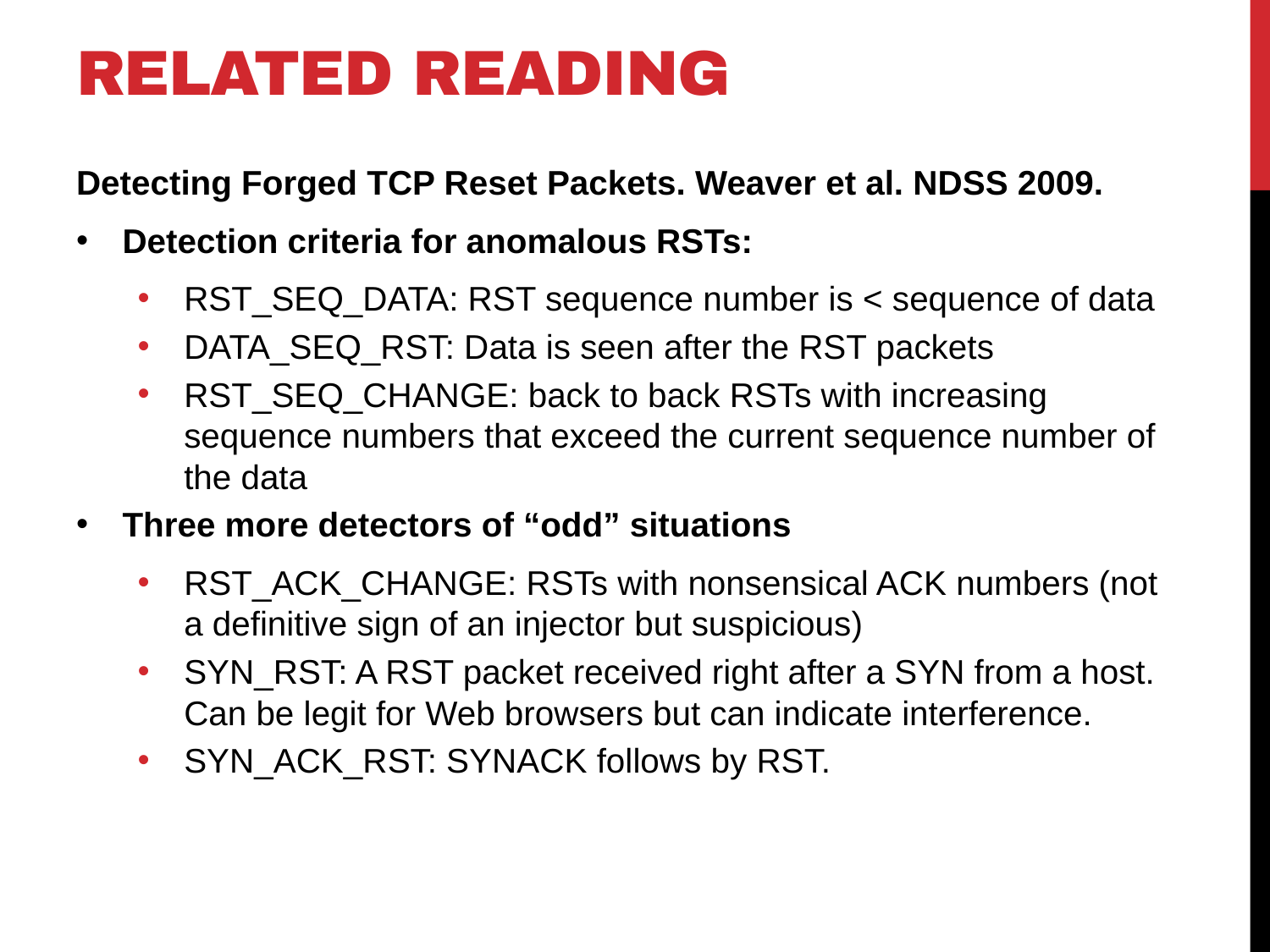

# Related reading
Detecting Forged TCP Reset Packets. Weaver et al. NDSS 2009.
Detection criteria for anomalous RSTs:
RST_SEQ_DATA: RST sequence number is < sequence of data
DATA_SEQ_RST: Data is seen after the RST packets
RST_SEQ_CHANGE: back to back RSTs with increasing sequence numbers that exceed the current sequence number of the data
Three more detectors of “odd” situations
RST_ACK_CHANGE: RSTs with nonsensical ACK numbers (not a definitive sign of an injector but suspicious)
SYN_RST: A RST packet received right after a SYN from a host. Can be legit for Web browsers but can indicate interference.
SYN_ACK_RST: SYNACK follows by RST.